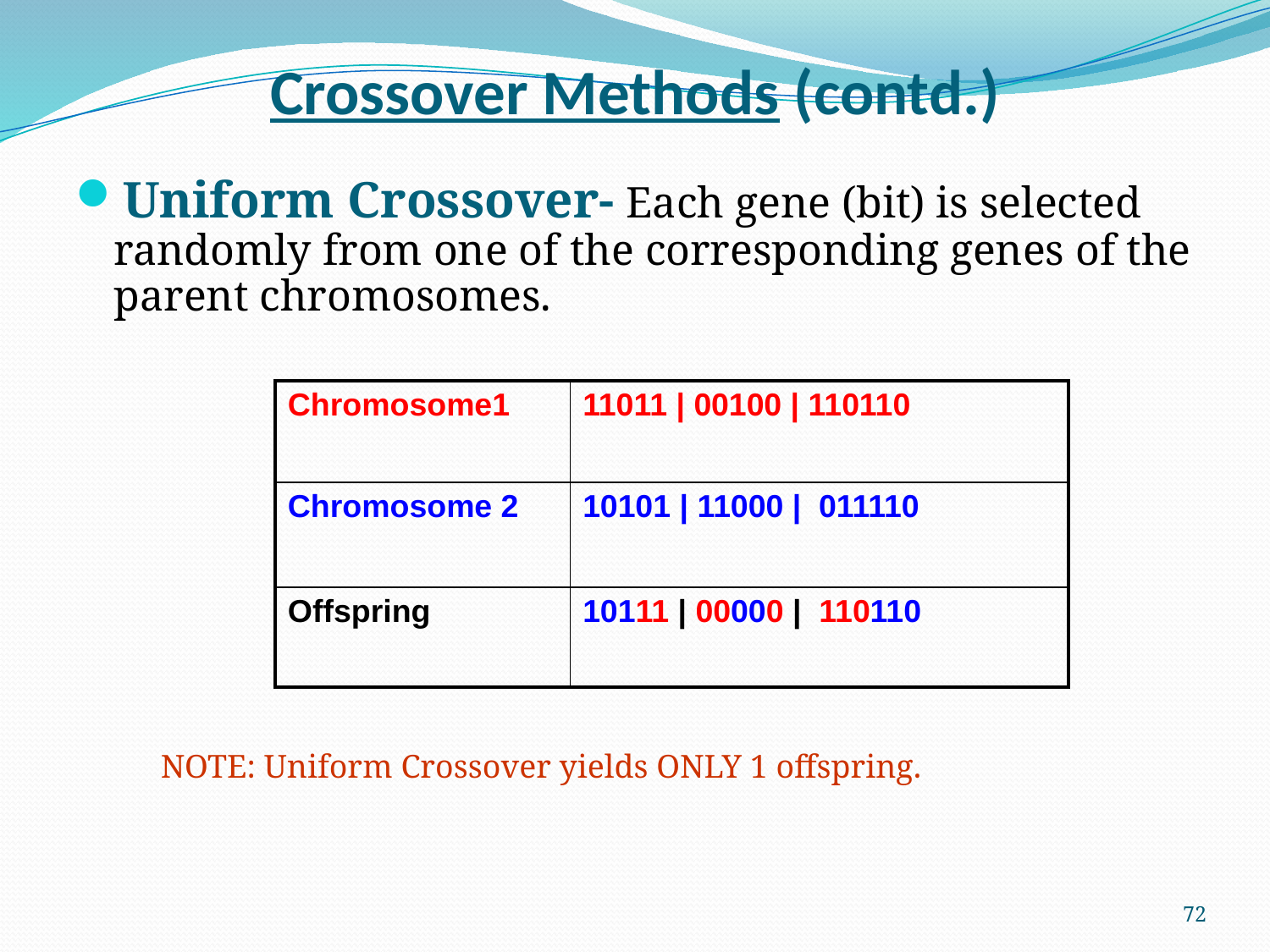

# Crossover Methods (contd.)
Uniform Crossover- Each gene (bit) is selected randomly from one of the corresponding genes of the parent chromosomes.

| Chromosome1 | 11011 | 00100 | 110110 |
| --- | --- |
| Chromosome 2 | 10101 | 11000 | 011110 |
| Offspring | 10111 | 00000 | 110110 |
NOTE: Uniform Crossover yields ONLY 1 offspring.
72